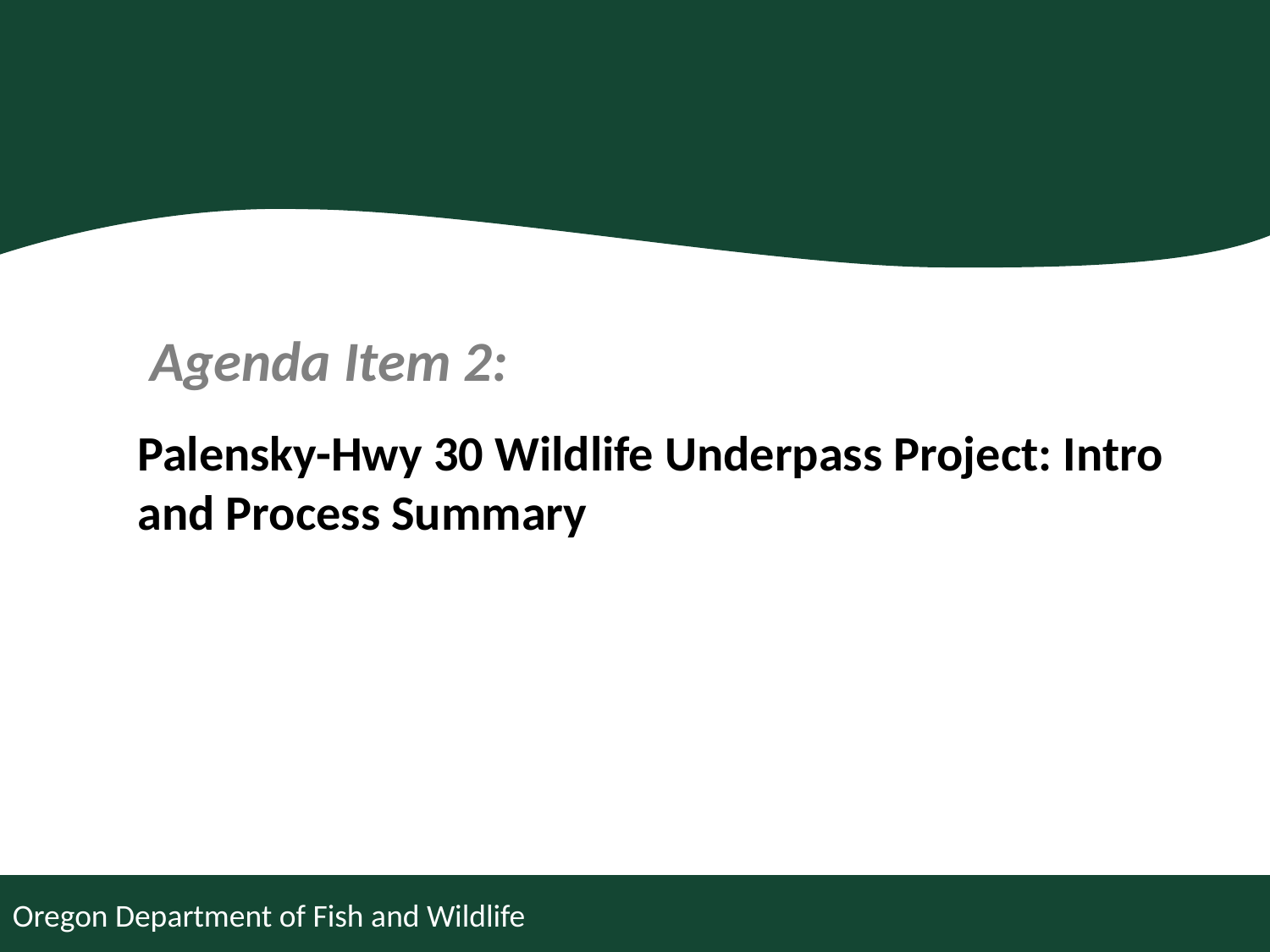

Agenda Item 2:
Palensky-Hwy 30 Wildlife Underpass Project: Intro and Process Summary